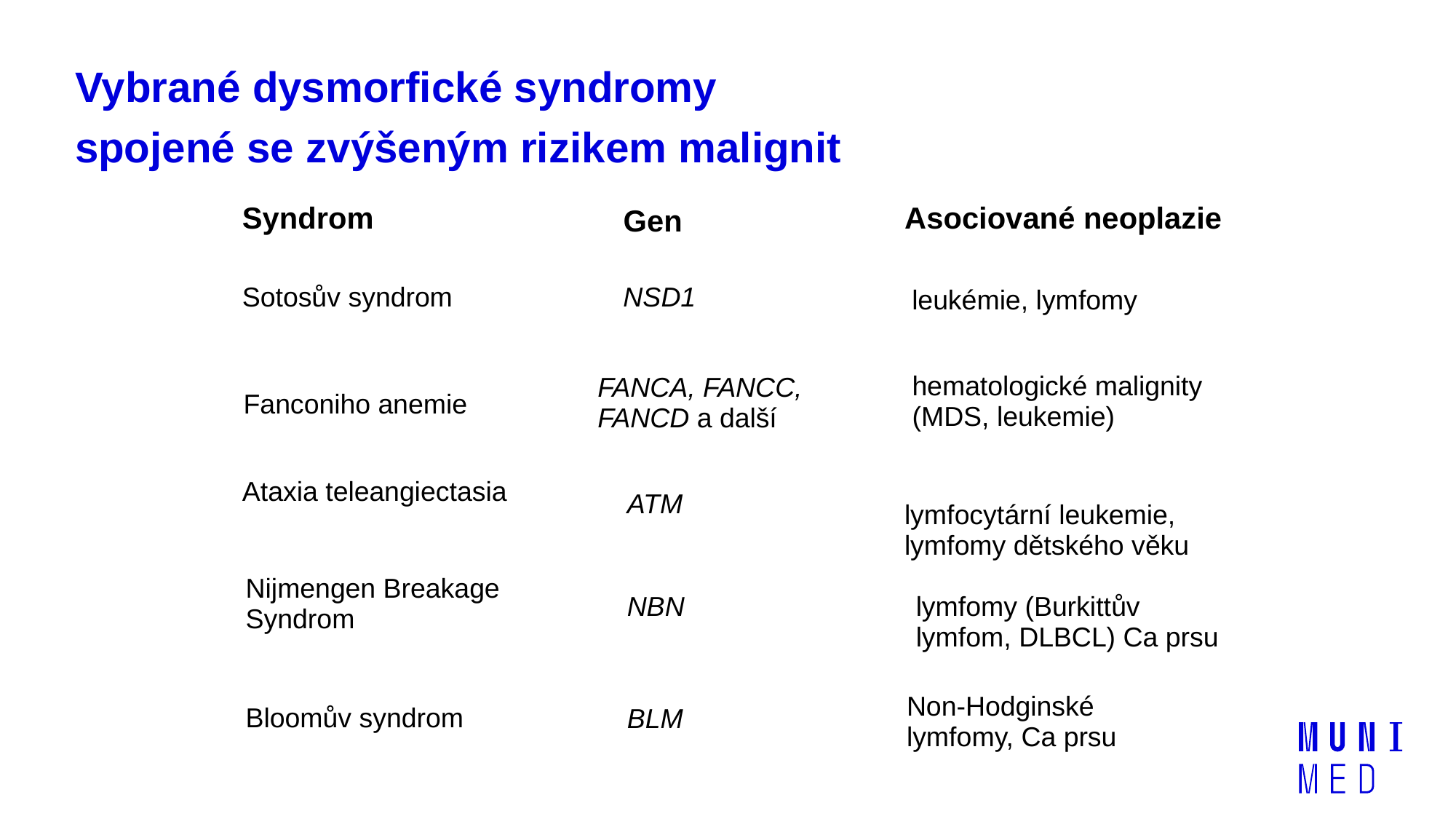

# Vybrané dysmorfické syndromy spojené se zvýšeným rizikem malignit
Syndrom
Asociované neoplazie
Gen
Sotosův syndrom
NSD1
leukémie, lymfomy
hematologické malignity (MDS, leukemie)
FANCA, FANCC, FANCD a další
Fanconiho anemie
Ataxia teleangiectasia
ATM
lymfocytární leukemie, lymfomy dětského věku
Nijmengen Breakage Syndrom
NBN
lymfomy (Burkittův lymfom, DLBCL) Ca prsu
Non-Hodginské lymfomy, Ca prsu
Bloomův syndrom
BLM